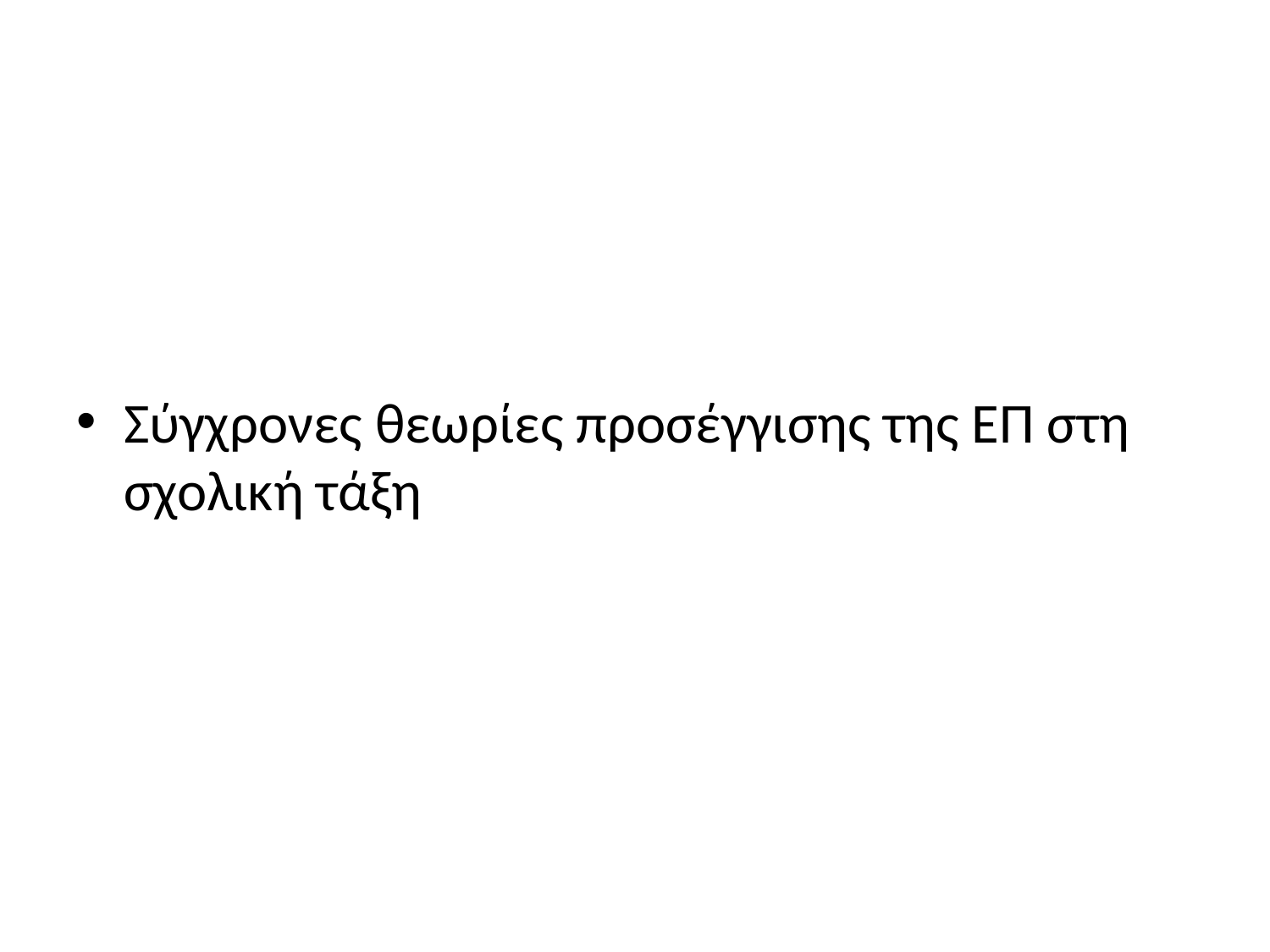

#

Σύγχρονες θεωρίες προσέγγισης της ΕΠ στη σχολική τάξη